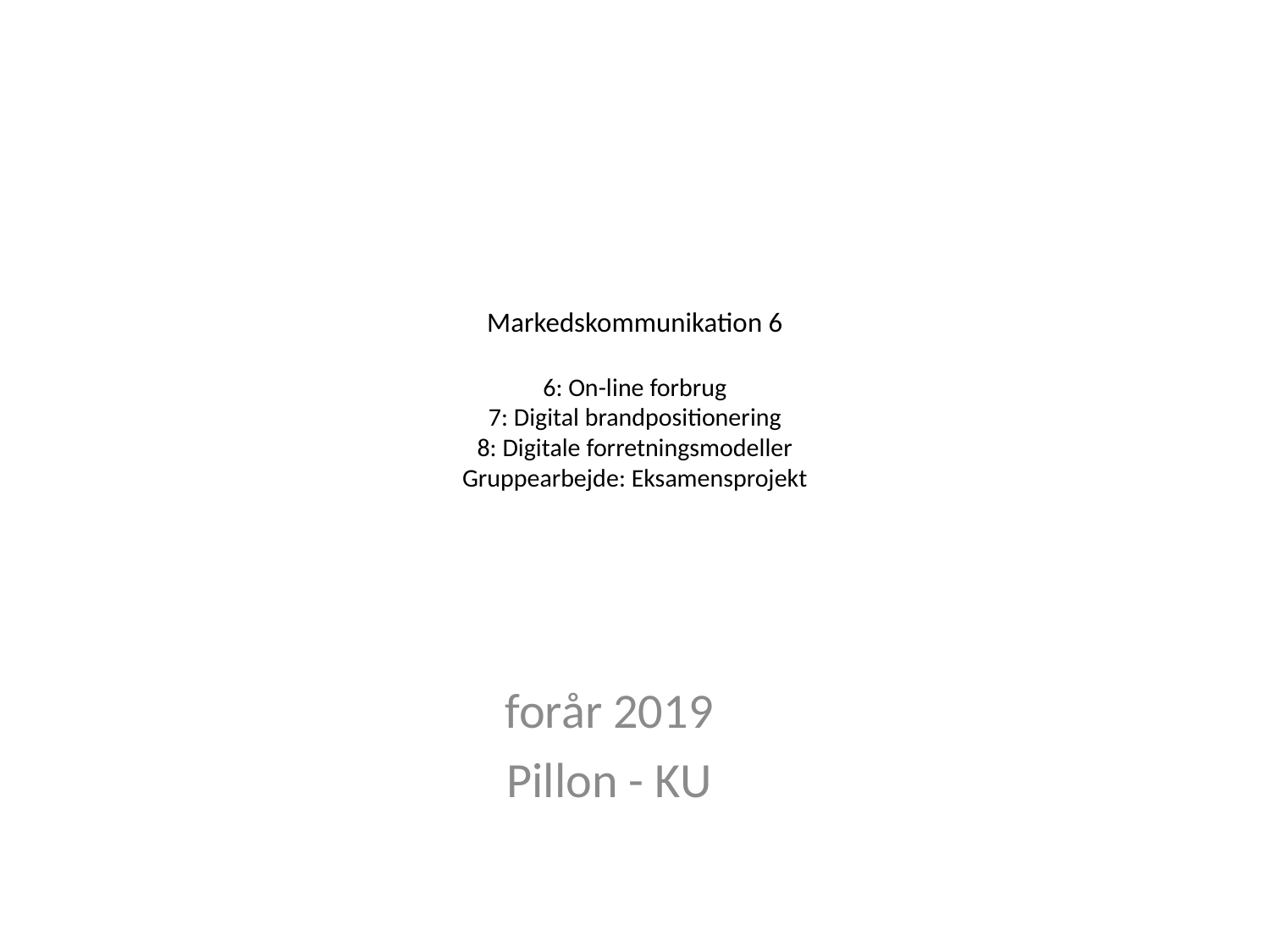

# Markedskommunikation 6 6: On-line forbrug 7: Digital brandpositionering 8: Digitale forretningsmodeller Gruppearbejde: Eksamensprojekt
forår 2019
Pillon - KU